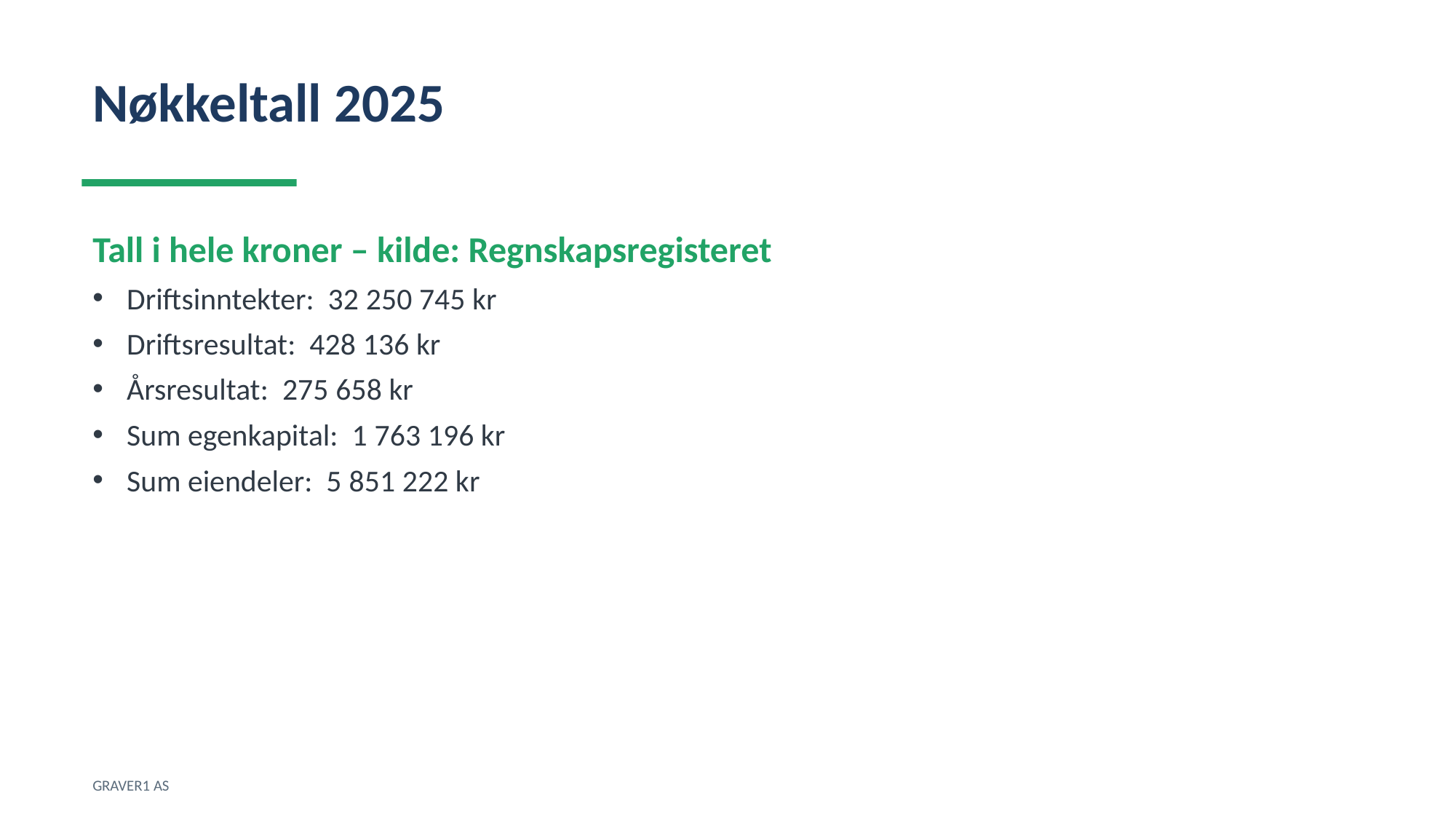

Nøkkeltall 2025

Tall i hele kroner – kilde: Regnskapsregisteret
Driftsinntekter:  32 250 745 kr
Driftsresultat:  428 136 kr
Årsresultat:  275 658 kr
Sum egenkapital:  1 763 196 kr
Sum eiendeler:  5 851 222 kr
GRAVER1 AS